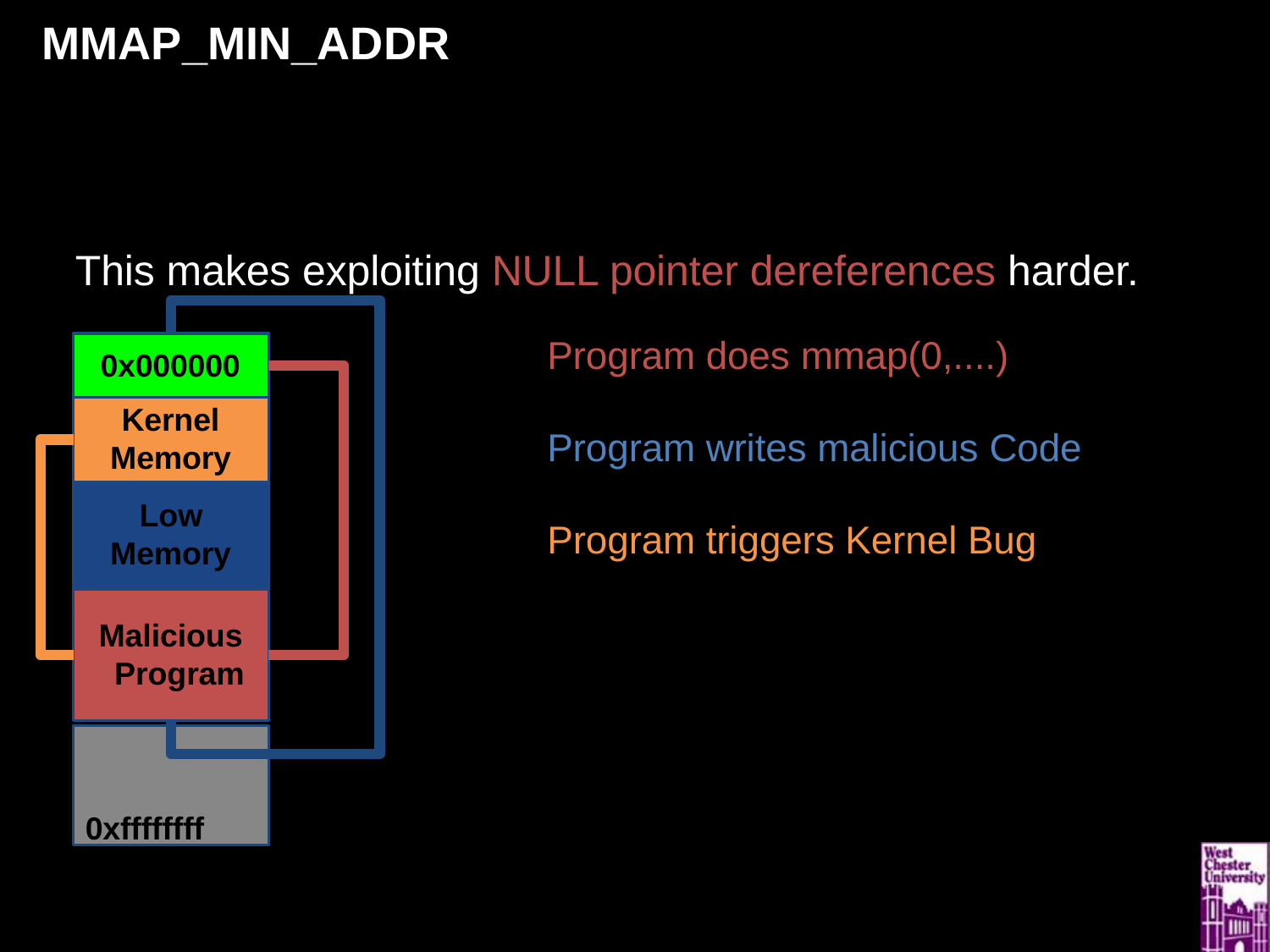

# MMAP_MIN_ADDR
This makes exploiting NULL pointer dereferences harder.

Program does mmap(0,....)

0x000000

Kernel  Memory
Program writes malicious Code

Low  Memory
Program triggers Kernel Bug

Malicious  Program

0xffffffff